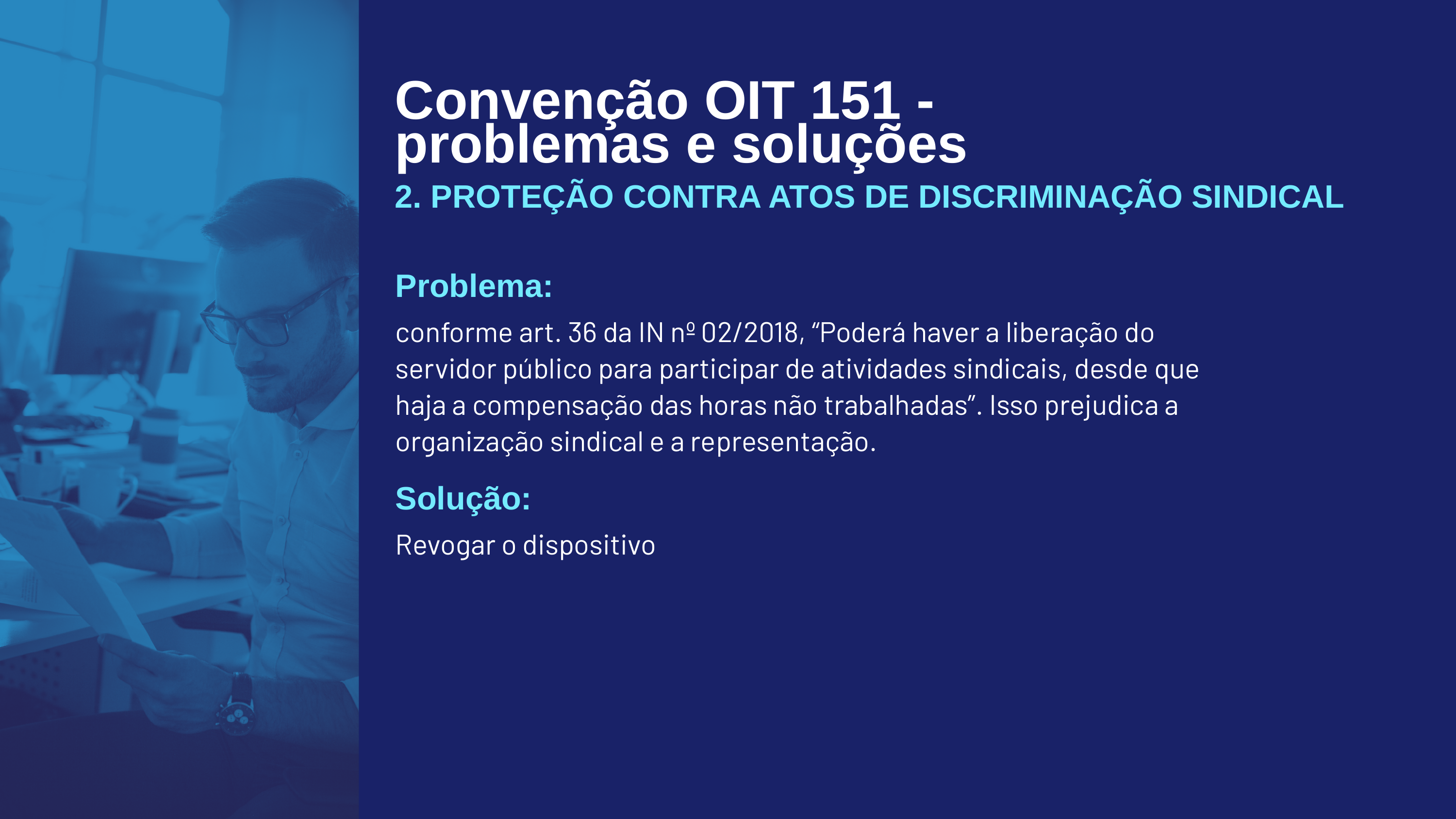

Convenção OIT 151 - problemas e soluções
2. PROTEÇÃO CONTRA ATOS DE DISCRIMINAÇÃO SINDICAL
Problema:
conforme art. 36 da IN nº 02/2018, “Poderá haver a liberação do servidor público para participar de atividades sindicais, desde que haja a compensação das horas não trabalhadas”. Isso prejudica a organização sindical e a representação.
Solução:
Revogar o dispositivo
3. GARANTIA DE REPRESENTAÇÃO